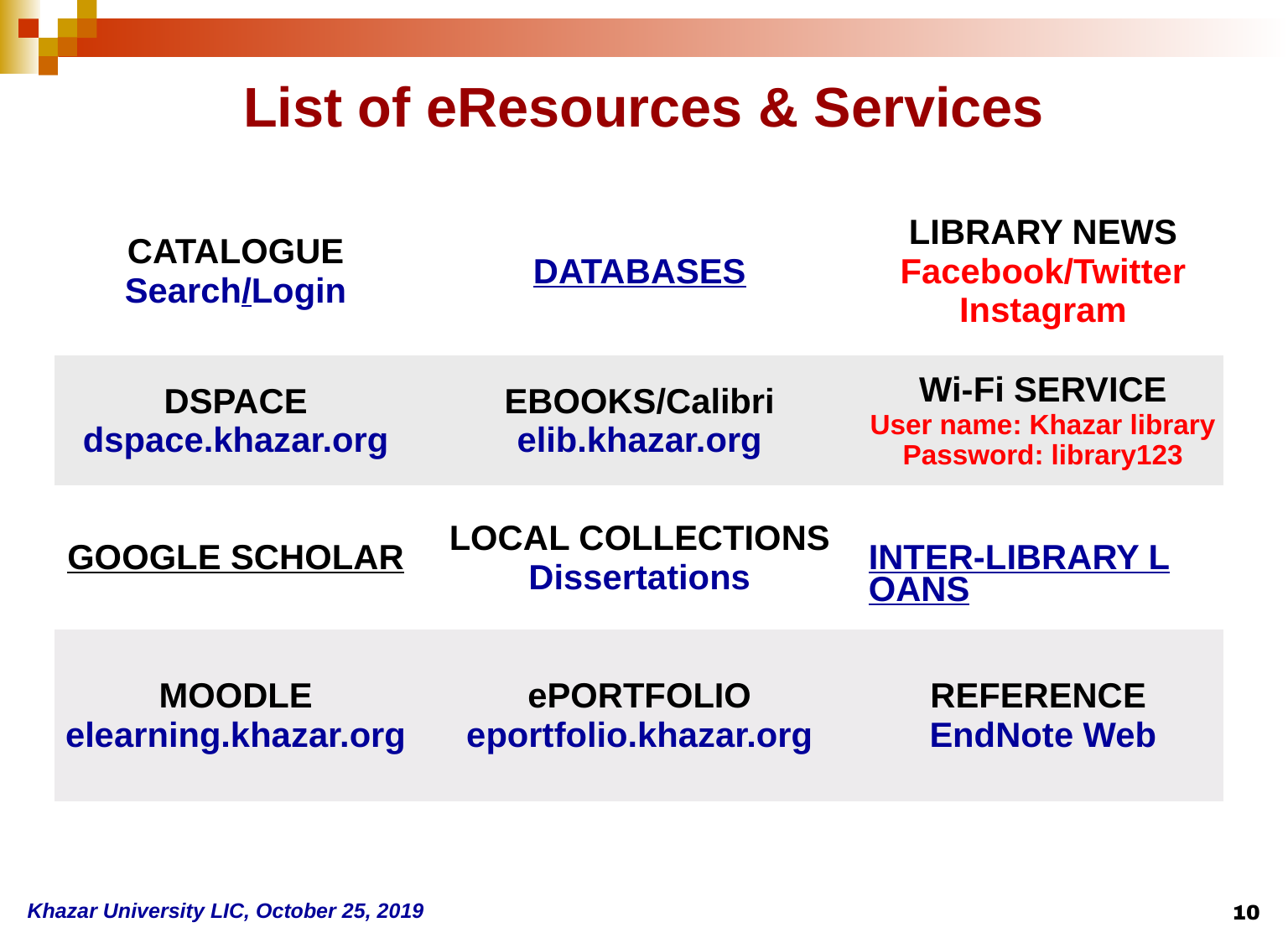

List of eResources & Services

| CATALOGUE Search/Login | DATABASES | LIBRARY NEWS Facebook/Twitter Instagram |
| --- | --- | --- |
| DSPACE dspace.khazar.org | EBOOKS/Calibri elib.khazar.org | Wi-Fi SERVICE User name: Khazar library Password: library123 |
| GOOGLE SCHOLAR | LOCAL COLLECTIONS Dissertations | INTER-LIBRARY LOANS |
| MOODLE elearning.khazar.org | ePORTFOLIO eportfolio.khazar.org | REFERENCE EndNote Web |

Khazar University LIC, October 25, 2019
10